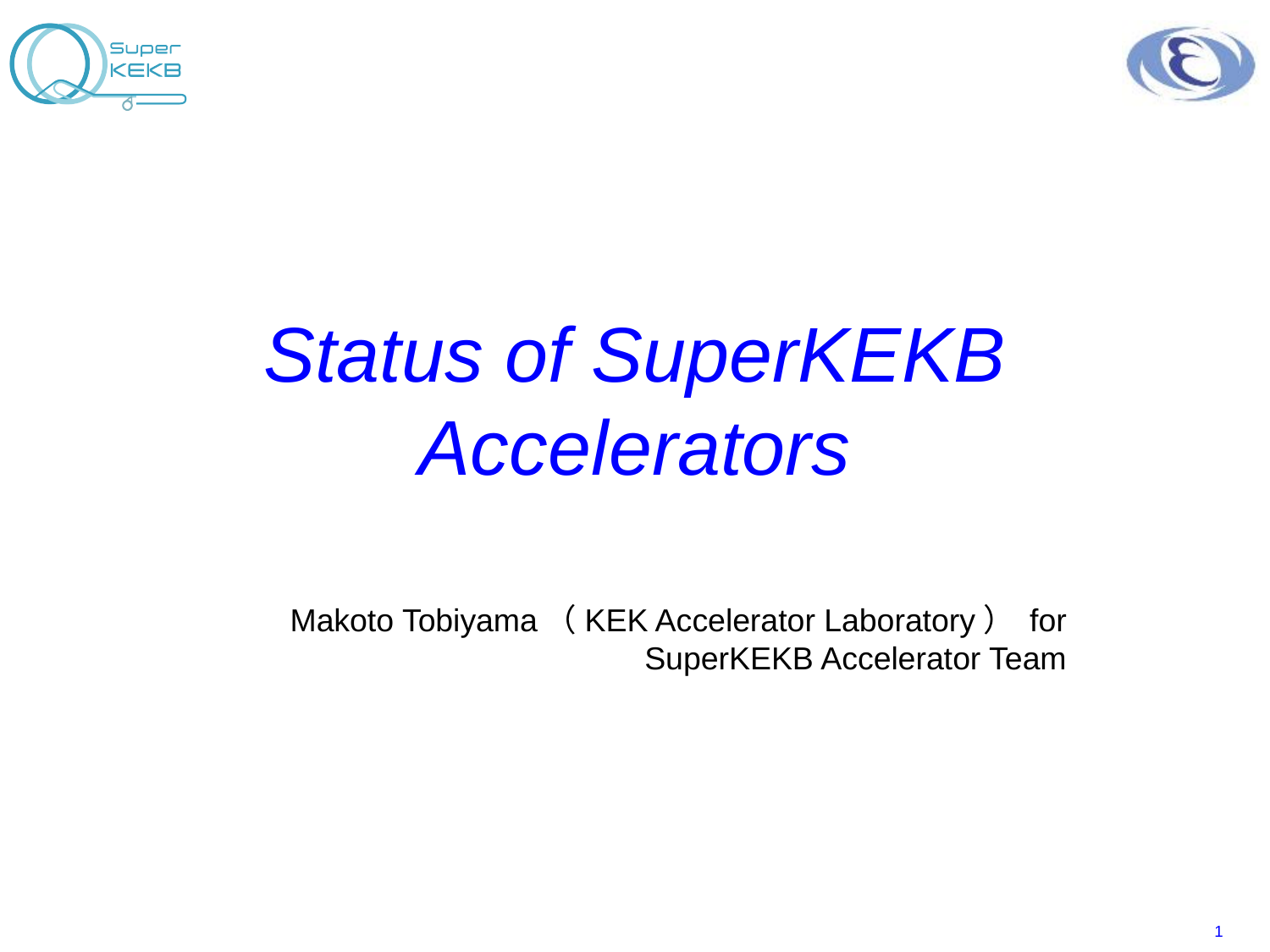

# Status of SuperKEKB Accelerators
Makoto Tobiyama（KEK Accelerator Laboratory） for SuperKEKB Accelerator Team
1